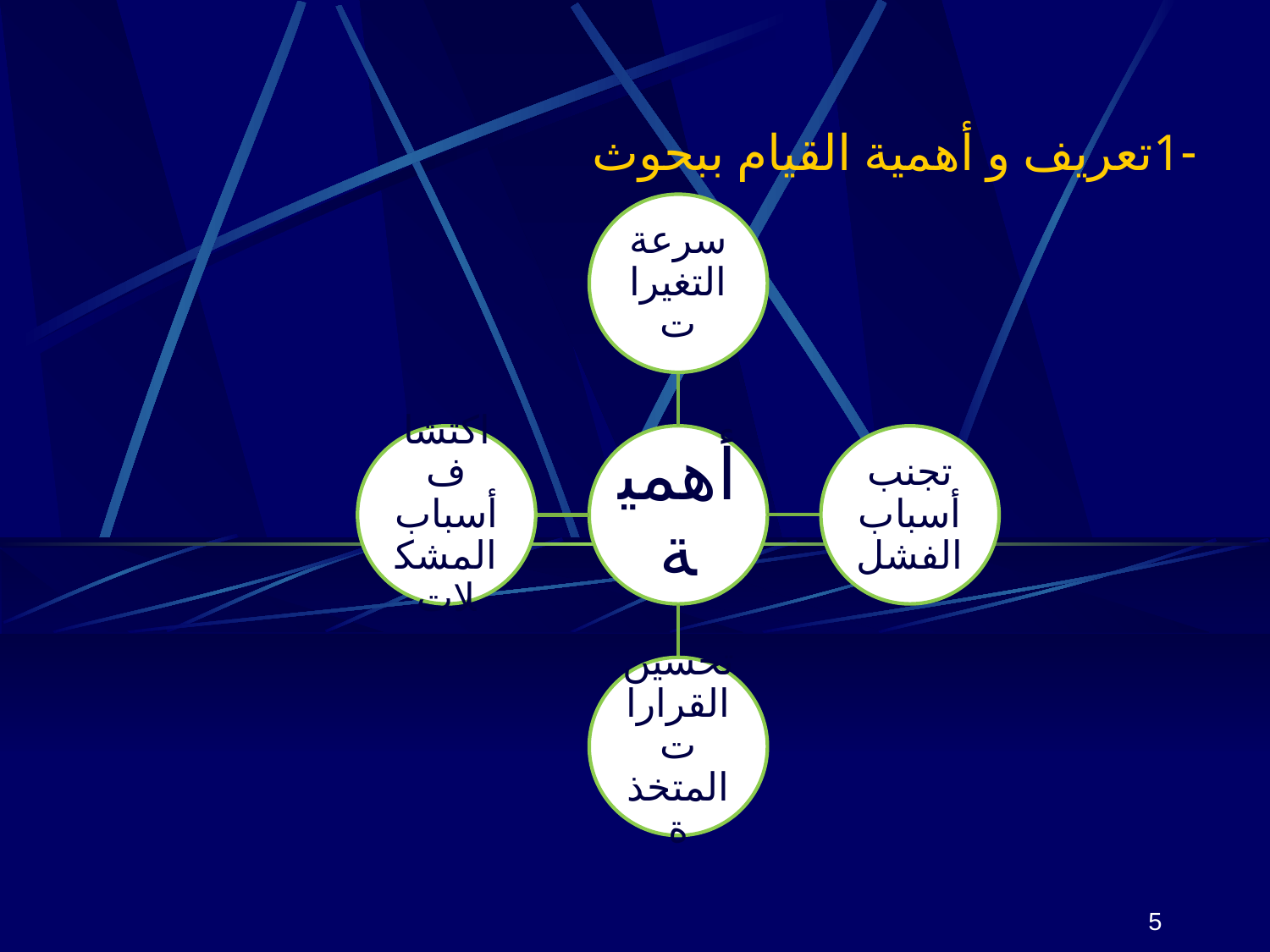

-1تعريف و أهمية القيام ببحوث
أهمية

سرعة التغيرات

تجنب أسباب الفشل

تحسين القرارات المتخذة

اكتشاف أسباب المشكلات
5